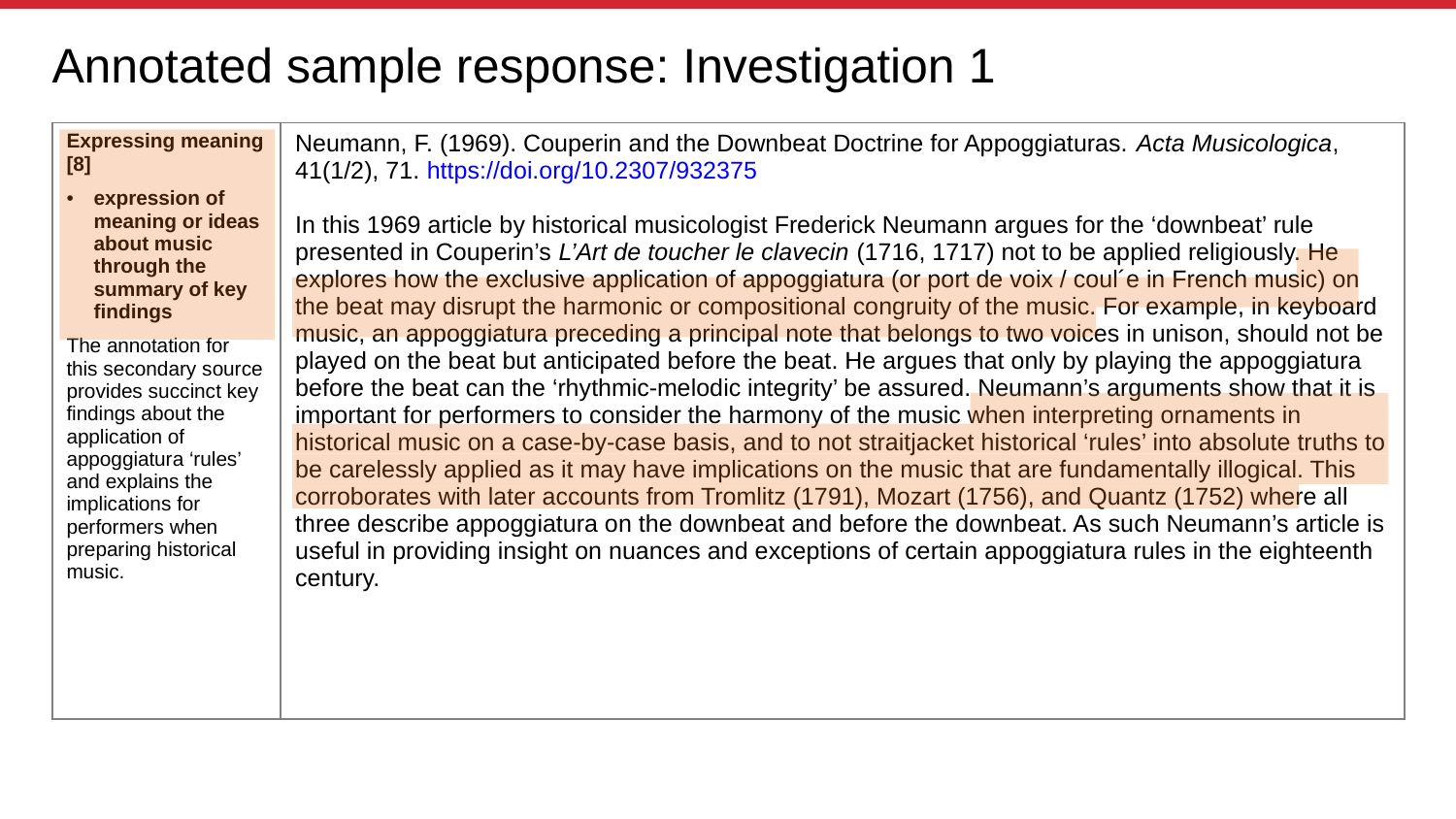

# Annotated sample response: Investigation 1
| Expressing meaning [8] expression of meaning or ideas about music through the summary of key findings The annotation for this secondary source provides succinct key findings about the application of appoggiatura ‘rules’ and explains the implications for performers when preparing historical music. | Neumann, F. (1969). Couperin and the Downbeat Doctrine for Appoggiaturas. Acta Musicologica, 41(1/2), 71. https://doi.org/10.2307/932375 In this 1969 article by historical musicologist Frederick Neumann argues for the ‘downbeat’ rule presented in Couperin’s L’Art de toucher le clavecin (1716, 1717) not to be applied religiously. He explores how the exclusive application of appoggiatura (or port de voix / coul´e in French music) on the beat may disrupt the harmonic or compositional congruity of the music. For example, in keyboard music, an appoggiatura preceding a principal note that belongs to two voices in unison, should not be played on the beat but anticipated before the beat. He argues that only by playing the appoggiatura before the beat can the ‘rhythmic-melodic integrity’ be assured. Neumann’s arguments show that it is important for performers to consider the harmony of the music when interpreting ornaments in historical music on a case-by-case basis, and to not straitjacket historical ‘rules’ into absolute truths to be carelessly applied as it may have implications on the music that are fundamentally illogical. This corroborates with later accounts from Tromlitz (1791), Mozart (1756), and Quantz (1752) where all three describe appoggiatura on the downbeat and before the downbeat. As such Neumann’s article is useful in providing insight on nuances and exceptions of certain appoggiatura rules in the eighteenth century. |
| --- | --- |